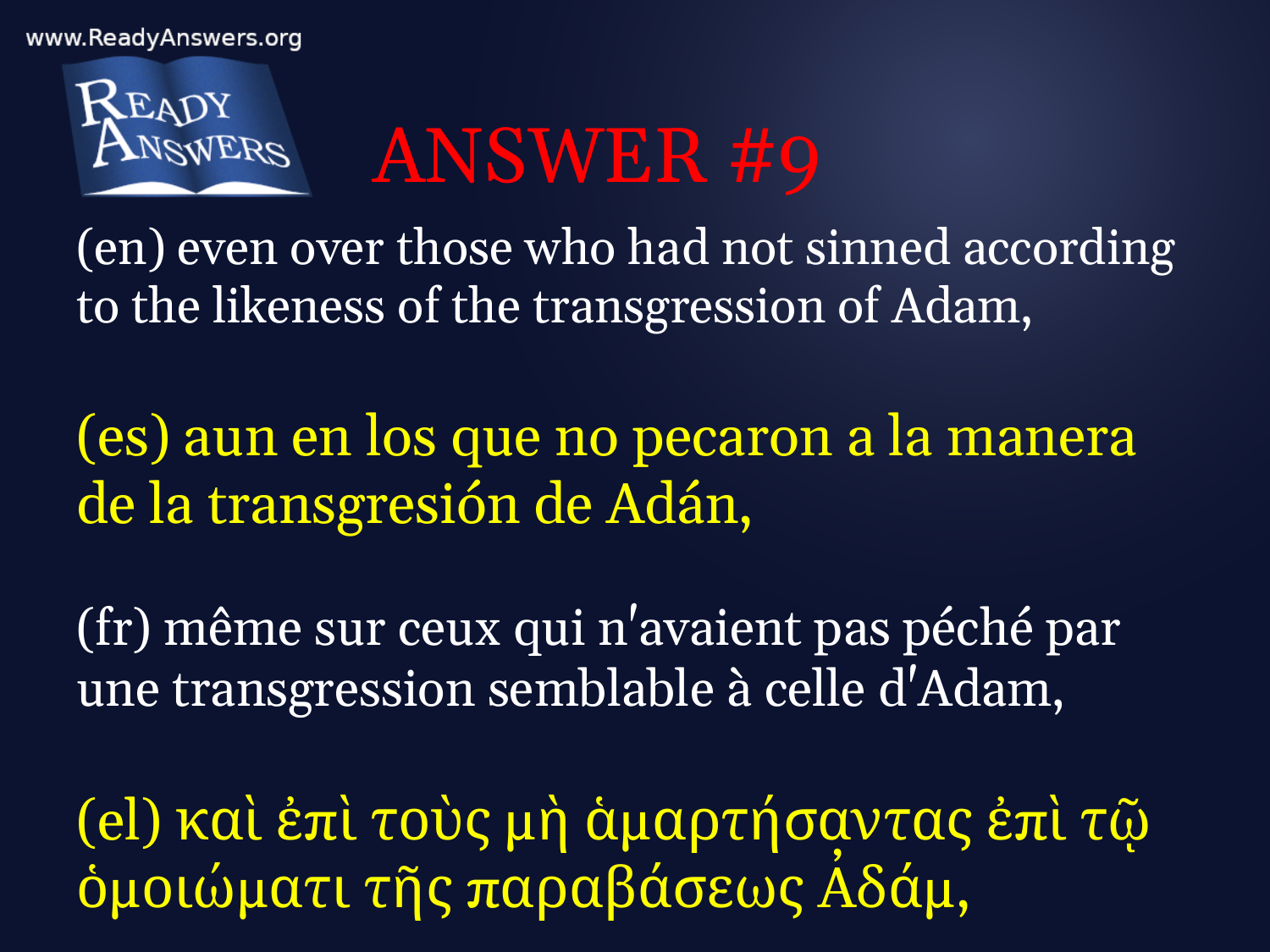

# ANSWER #9
(en) even over those who had not sinned according to the likeness of the transgression of Adam,
(es) aun en los que no pecaron a la manera de la transgresión de Adán,
(fr) même sur ceux qui n'avaient pas péché par une transgression semblable à celle d'Adam,
(el) καὶ ἐπὶ τοὺς μὴ ἁμαρτήσαντας ἐπὶ τῷ ὁμοιώματι τῆς παραβάσεως Ἀδάμ,